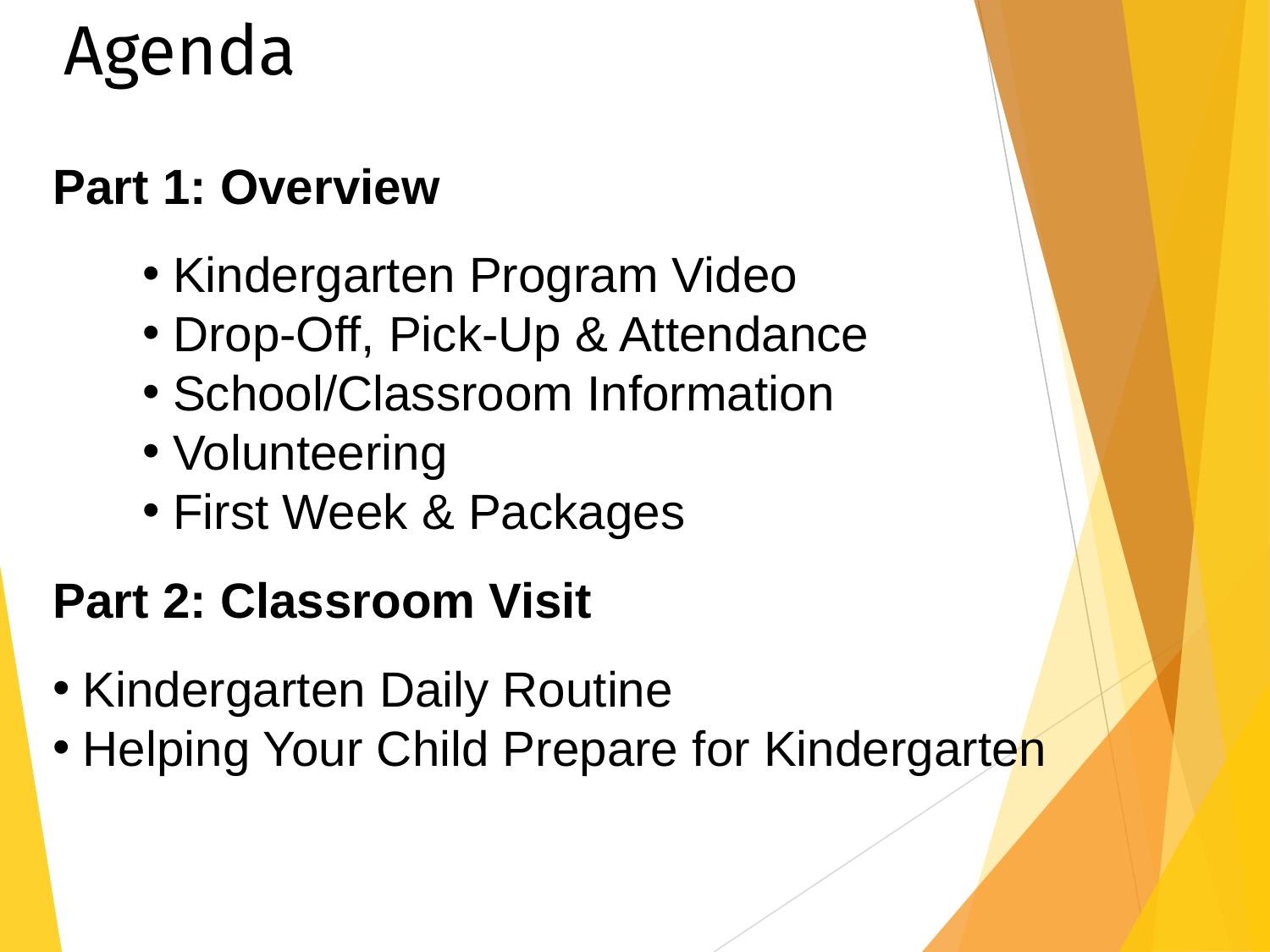

# Agenda
Part 1: Overview
Kindergarten Program Video
Drop-Off, Pick-Up & Attendance
School/Classroom Information
Volunteering
First Week & Packages
Part 2: Classroom Visit
Kindergarten Daily Routine
Helping Your Child Prepare for Kindergarten